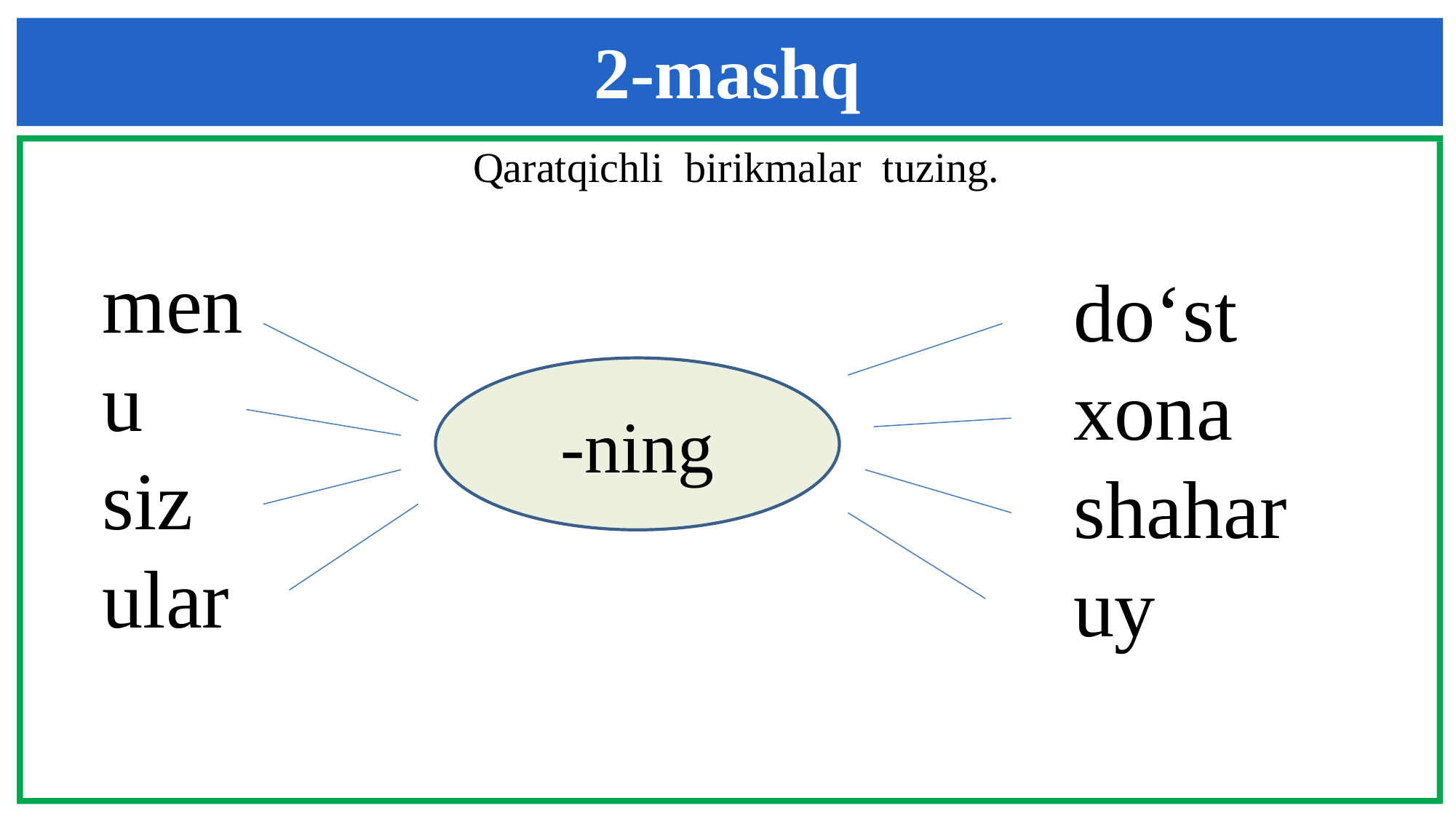

2-mashq
Qaratqichli  birikmalar  tuzing.

men
u
siz
ular

do‘st
xona
shahar
uy

-ning